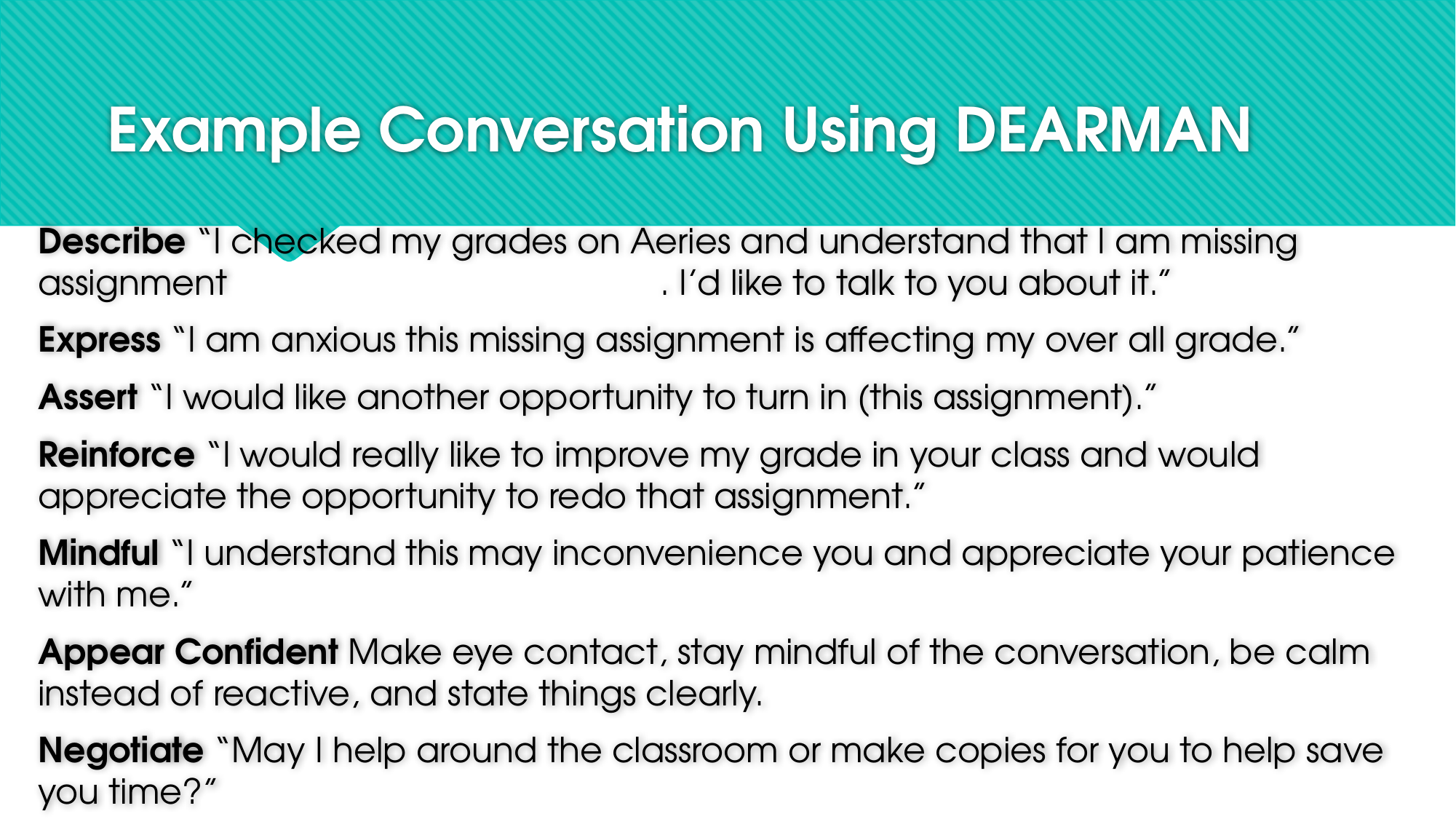

# Example Conversation Using DEARMAN
Describe “I checked my grades on Aeries and understand that I am missing assignment 					. I’d like to talk to you about it.”
Express “I am anxious this missing assignment is affecting my over all grade.”
Assert “I would like another opportunity to turn in (this assignment).”
Reinforce “I would really like to improve my grade in your class and would appreciate the opportunity to redo that assignment.”
Mindful “I understand this may inconvenience you and appreciate your patience with me.”
Appear Confident Make eye contact, stay mindful of the conversation, be calm instead of reactive, and state things clearly.
Negotiate “May I help around the classroom or make copies for you to help save you time?”